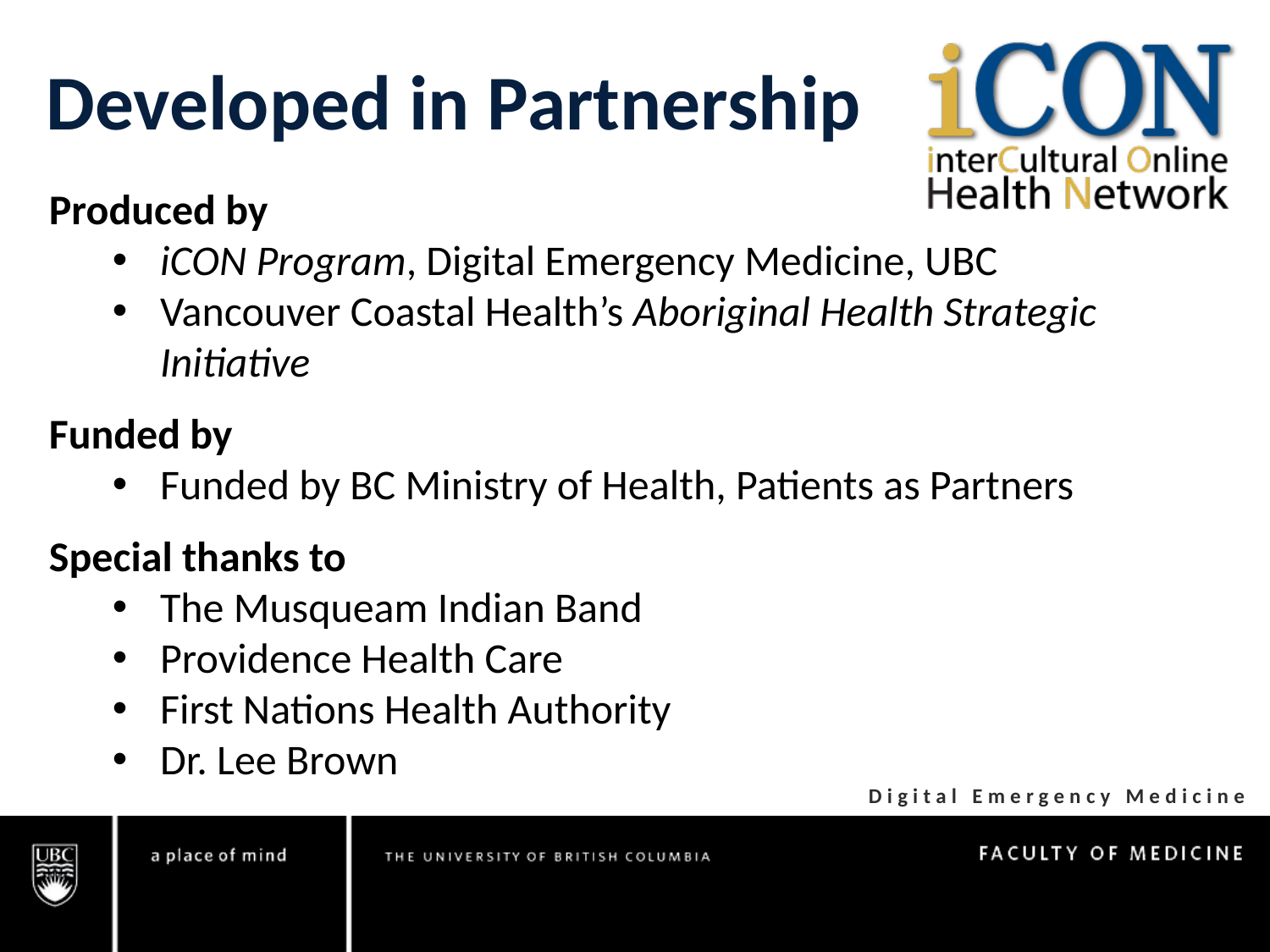

Developed in Partnership
Produced by
iCON Program, Digital Emergency Medicine, UBC
Vancouver Coastal Health’s Aboriginal Health Strategic Initiative

Funded by
Funded by BC Ministry of Health, Patients as Partners

Special thanks to
The Musqueam Indian Band
Providence Health Care
First Nations Health Authority
Dr. Lee Brown

Digital Emergency Medicine